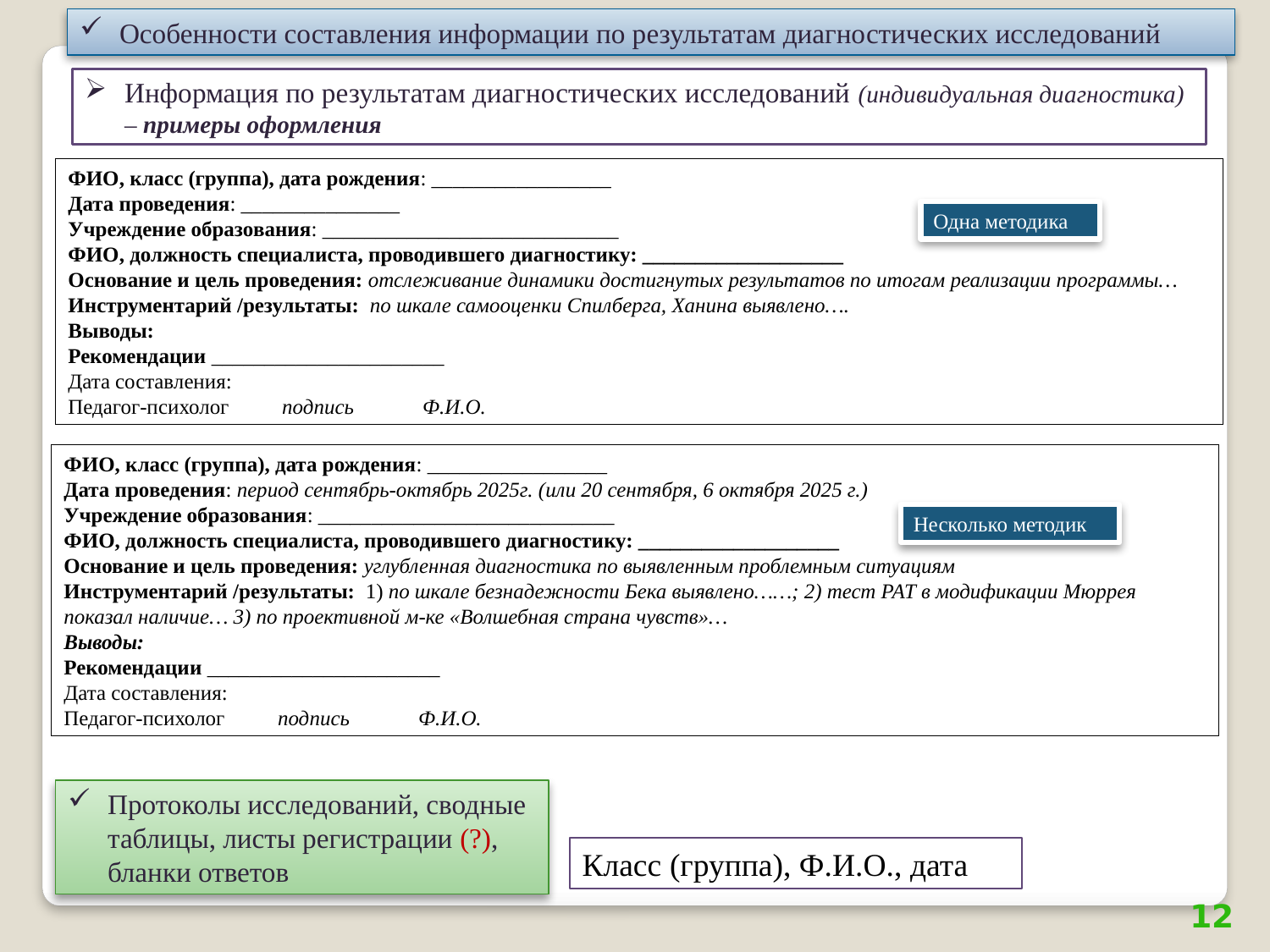

Особенности составления информации по результатам диагностических исследований
Информация по результатам диагностических исследований (индивидуальная диагностика) – примеры оформления
ФИО, класс (группа), дата рождения: _________________
Дата проведения: _______________
Учреждение образования: ____________________________
ФИО, должность специалиста, проводившего диагностику: ___________________
Основание и цель проведения: отслеживание динамики достигнутых результатов по итогам реализации программы…
Инструментарий /результаты:  по шкале самооценки Спилберга, Ханина выявлено….
Выводы:
Рекомендации ______________________
Дата составления:
Педагог-психолог          подпись             Ф.И.О.
Одна методика
ФИО, класс (группа), дата рождения: _________________
Дата проведения: период сентябрь-октябрь 2025г. (или 20 сентября, 6 октября 2025 г.)
Учреждение образования: ____________________________
ФИО, должность специалиста, проводившего диагностику: ___________________
Основание и цель проведения: углубленная диагностика по выявленным проблемным ситуациям
Инструментарий /результаты:  1) по шкале безнадежности Бека выявлено……; 2) тест РАТ в модификации Мюррея показал наличие… 3) по проективной м-ке «Волшебная страна чувств»…
Выводы:
Рекомендации ______________________
Дата составления:
Педагог-психолог          подпись             Ф.И.О.
Несколько методик
Протоколы исследований, сводные таблицы, листы регистрации (?), бланки ответов
Класс (группа), Ф.И.О., дата
12